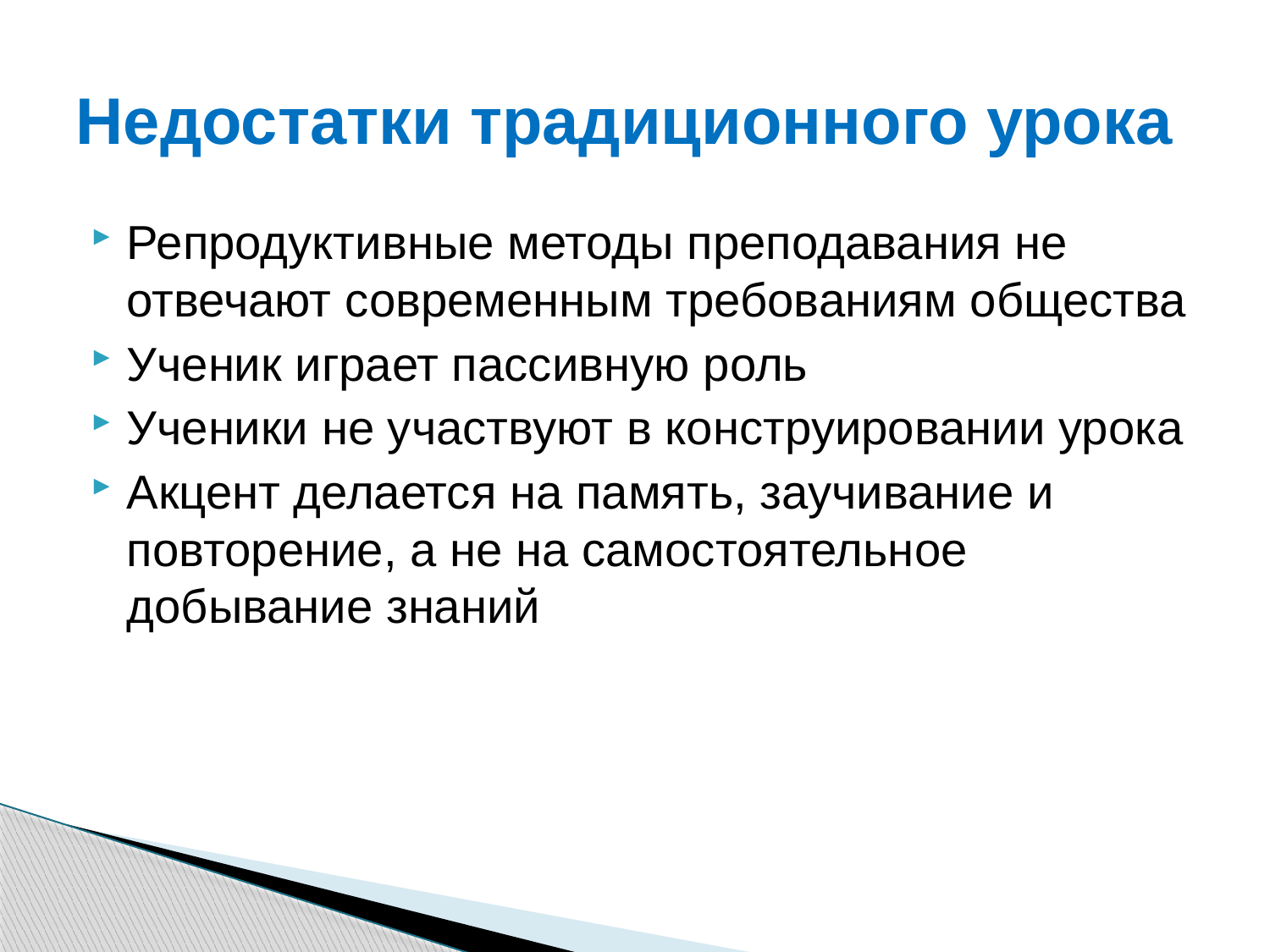

# Недостатки традиционного урока
Репродуктивные методы преподавания не отвечают современным требованиям общества
Ученик играет пассивную роль
Ученики не участвуют в конструировании урока
Акцент делается на память, заучивание и повторение, а не на самостоятельное добывание знаний